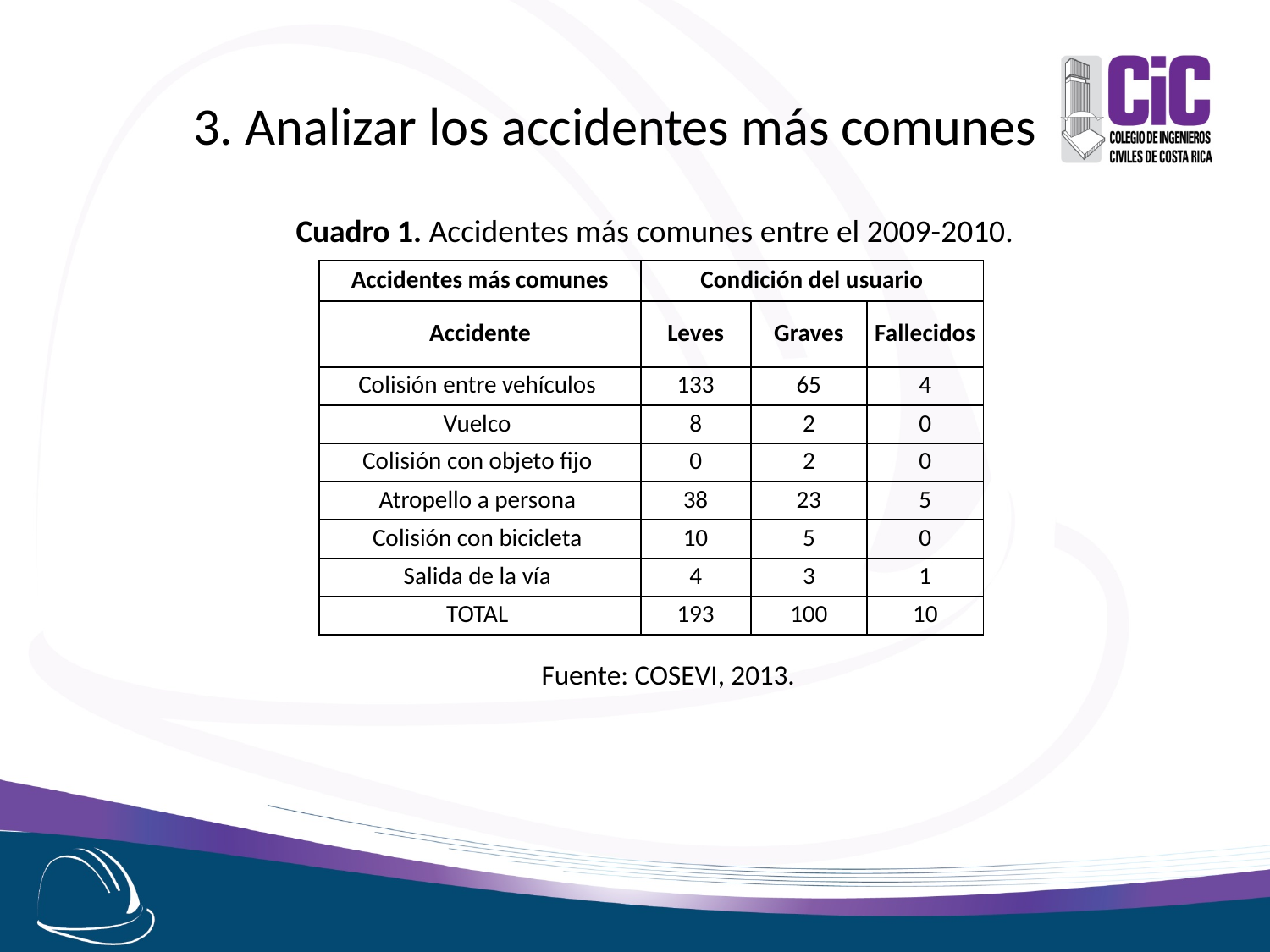

3. Analizar los accidentes más comunes

Cuadro 1. Accidentes más comunes entre el 2009-2010.
| Accidentes más comunes | Condición del usuario |  |  |
| --- | --- | --- | --- |
| Accidente | Leves | Graves | Fallecidos |
| Colisión entre vehículos | 133 | 65 | 4 |
| Vuelco | 8 | 2 | 0 |
| Colisión con objeto fijo | 0 | 2 | 0 |
| Atropello a persona | 38 | 23 | 5 |
| Colisión con bicicleta | 10 | 5 | 0 |
| Salida de la vía | 4 | 3 | 1 |
| TOTAL | 193 | 100 | 10 |
Fuente: COSEVI, 2013.